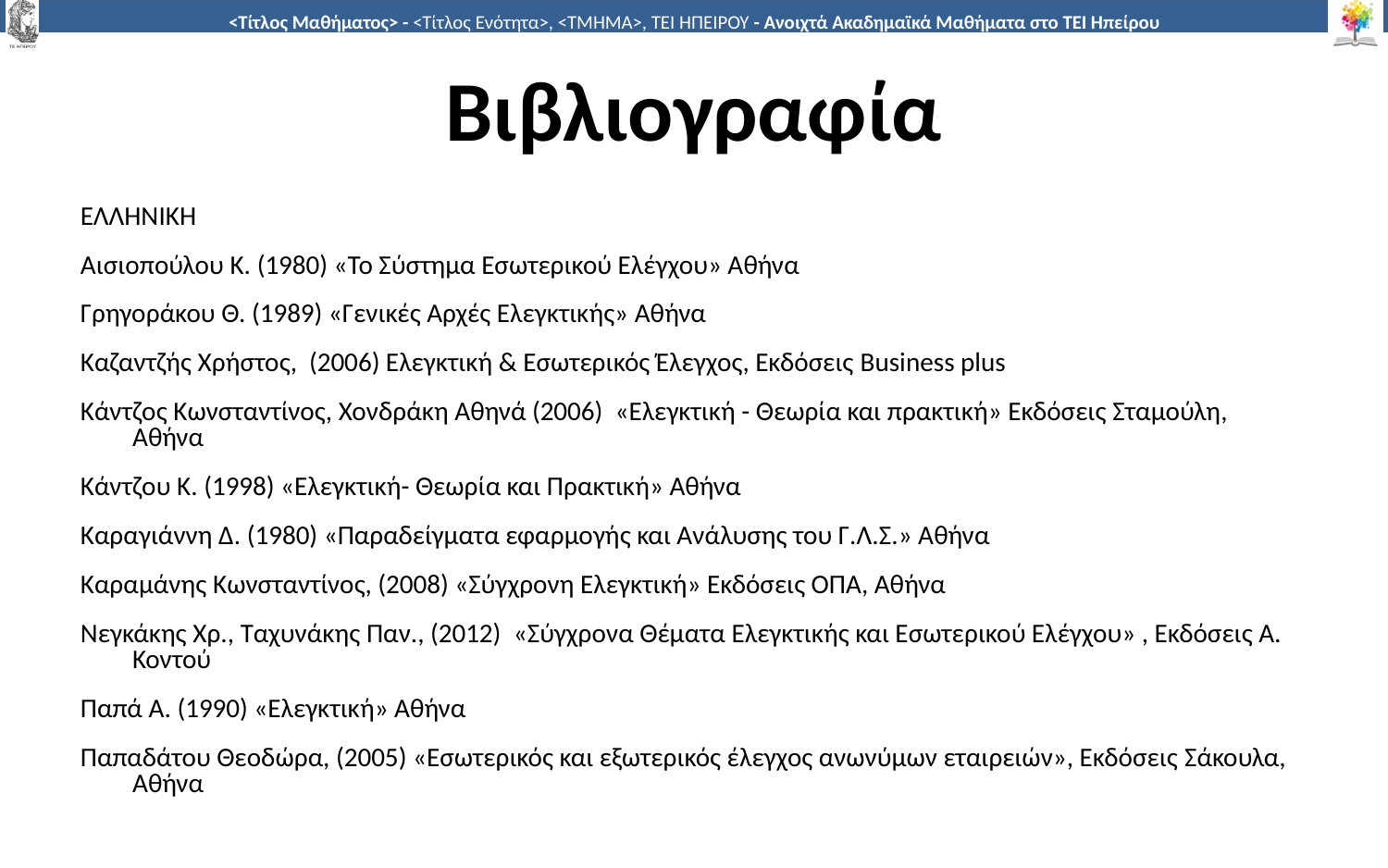

# Βιβλιογραφία
ΕΛΛΗΝΙΚΗ
Αισιοπούλου Κ. (1980) «Το Σύστημα Εσωτερικού Ελέγχου» Αθήνα
Γρηγοράκου Θ. (1989) «Γενικές Αρχές Ελεγκτικής» Αθήνα
Καζαντζής Χρήστος,  (2006) Ελεγκτική & Εσωτερικός Έλεγχος, Εκδόσεις Business plus
Κάντζος Κωνσταντίνος, Χονδράκη Αθηνά (2006)  «Ελεγκτική - Θεωρία και πρακτική» Εκδόσεις Σταμούλη, Αθήνα
Κάντζου Κ. (1998) «Ελεγκτική- Θεωρία και Πρακτική» Αθήνα
Καραγιάννη Δ. (1980) «Παραδείγματα εφαρμογής και Ανάλυσης του Γ.Λ.Σ.» Αθήνα
Καραμάνης Κωνσταντίνος, (2008) «Σύγχρονη Ελεγκτική» Εκδόσεις ΟΠΑ, Αθήνα
Νεγκάκης Χρ., Ταχυνάκης Παν., (2012)  «Σύγχρονα Θέματα Ελεγκτικής και Εσωτερικού Ελέγχου» , Εκδόσεις Α. Κοντού
Παπά Α. (1990) «Ελεγκτική» Αθήνα
Παπαδάτου Θεοδώρα, (2005) «Εσωτερικός και εξωτερικός έλεγχος ανωνύμων εταιρειών», Εκδόσεις Σάκουλα, Αθήνα